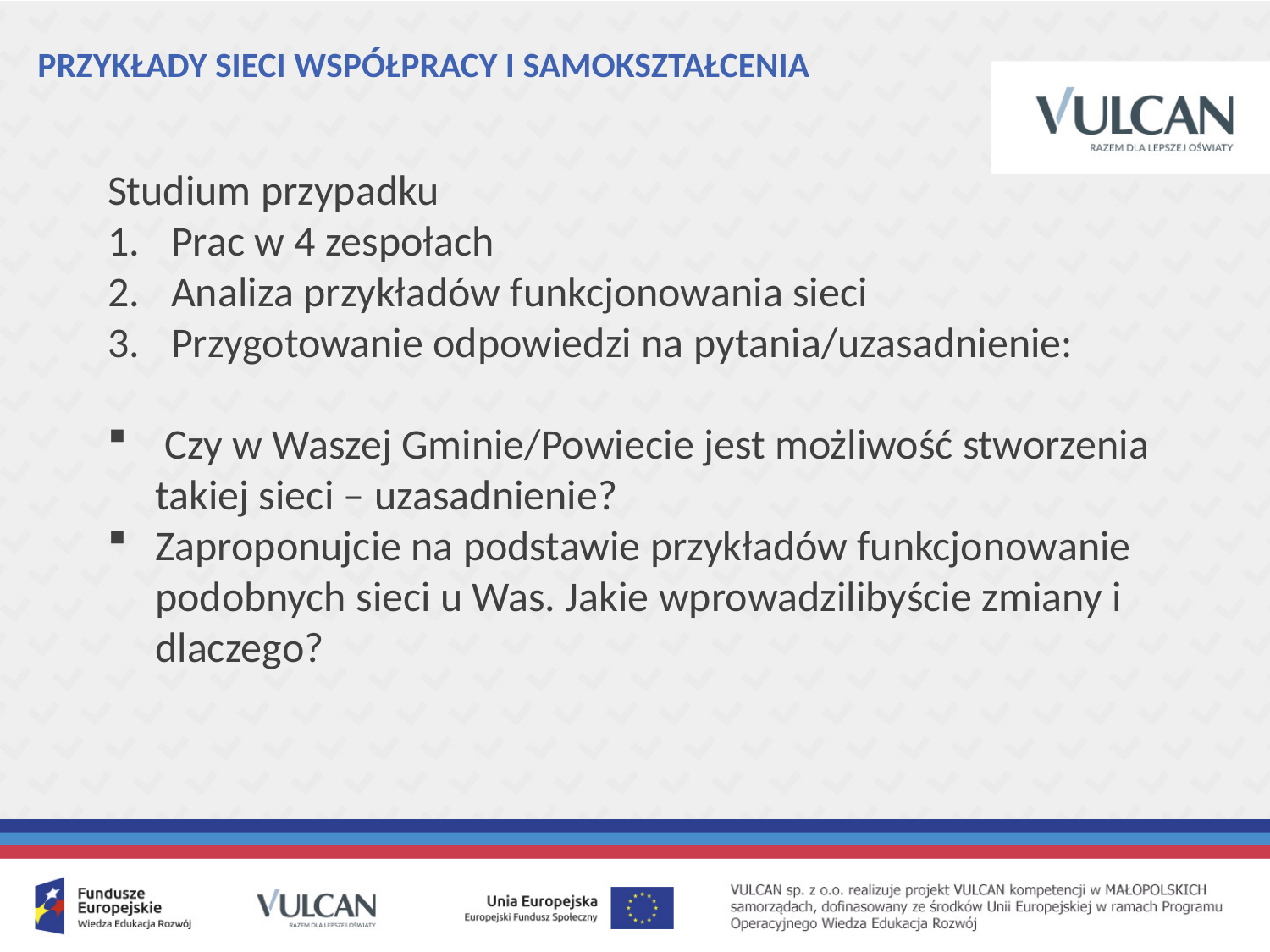

# PRZYKŁADY SIECI WSPÓŁPRACY I SAMOKSZTAŁCENIA
Studium przypadku
Prac w 4 zespołach
Analiza przykładów funkcjonowania sieci
Przygotowanie odpowiedzi na pytania/uzasadnienie:

 Czy w Waszej Gminie/Powiecie jest możliwość stworzenia takiej sieci – uzasadnienie?
Zaproponujcie na podstawie przykładów funkcjonowanie podobnych sieci u Was. Jakie wprowadzilibyście zmiany i dlaczego?